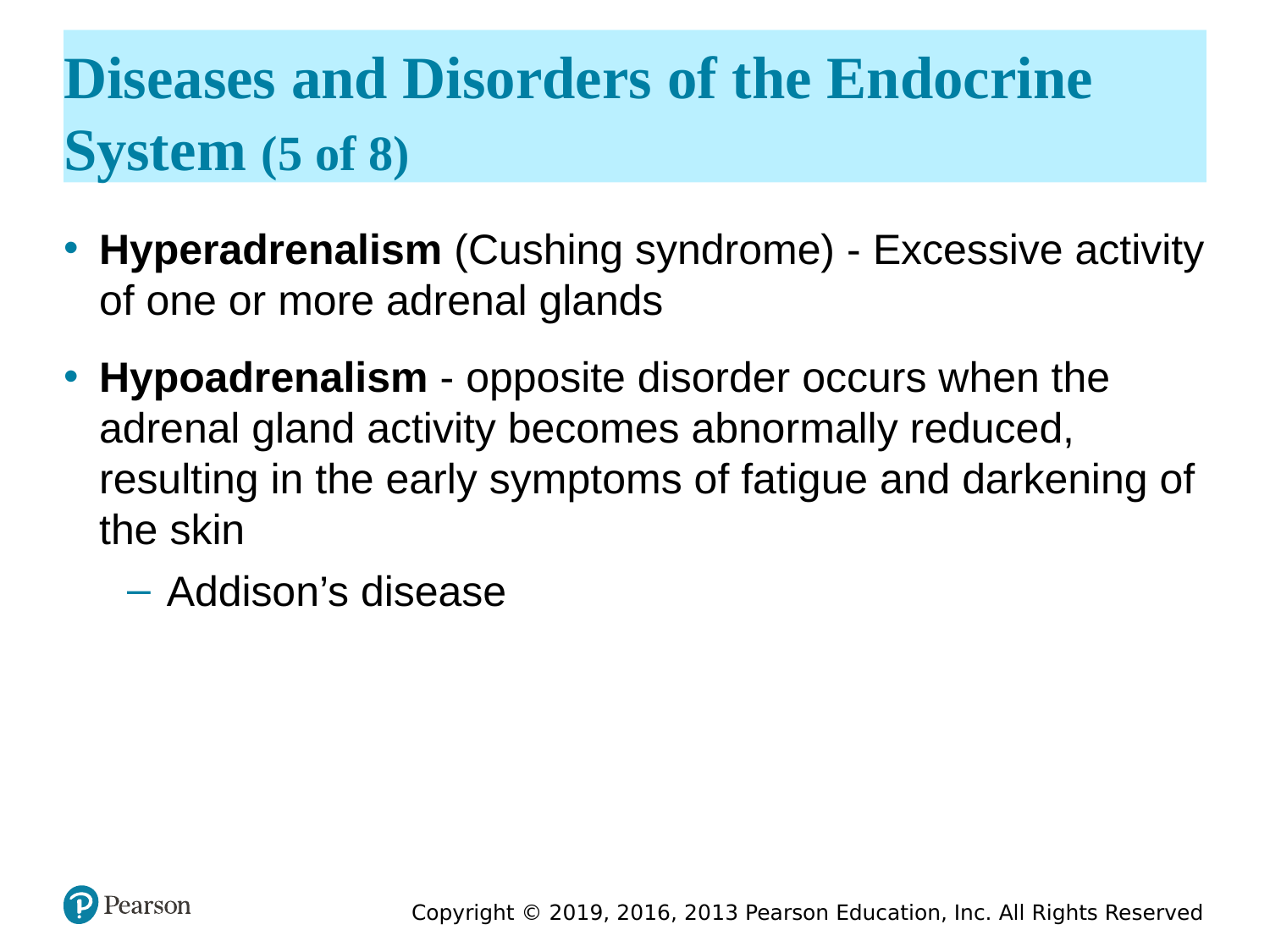

# Diseases and Disorders of the Endocrine System (5 of 8)
Hyperadrenalism (Cushing syndrome) - Excessive activity of one or more adrenal glands
Hypoadrenalism - opposite disorder occurs when the adrenal gland activity becomes abnormally reduced, resulting in the early symptoms of fatigue and darkening of the skin
Addison’s disease